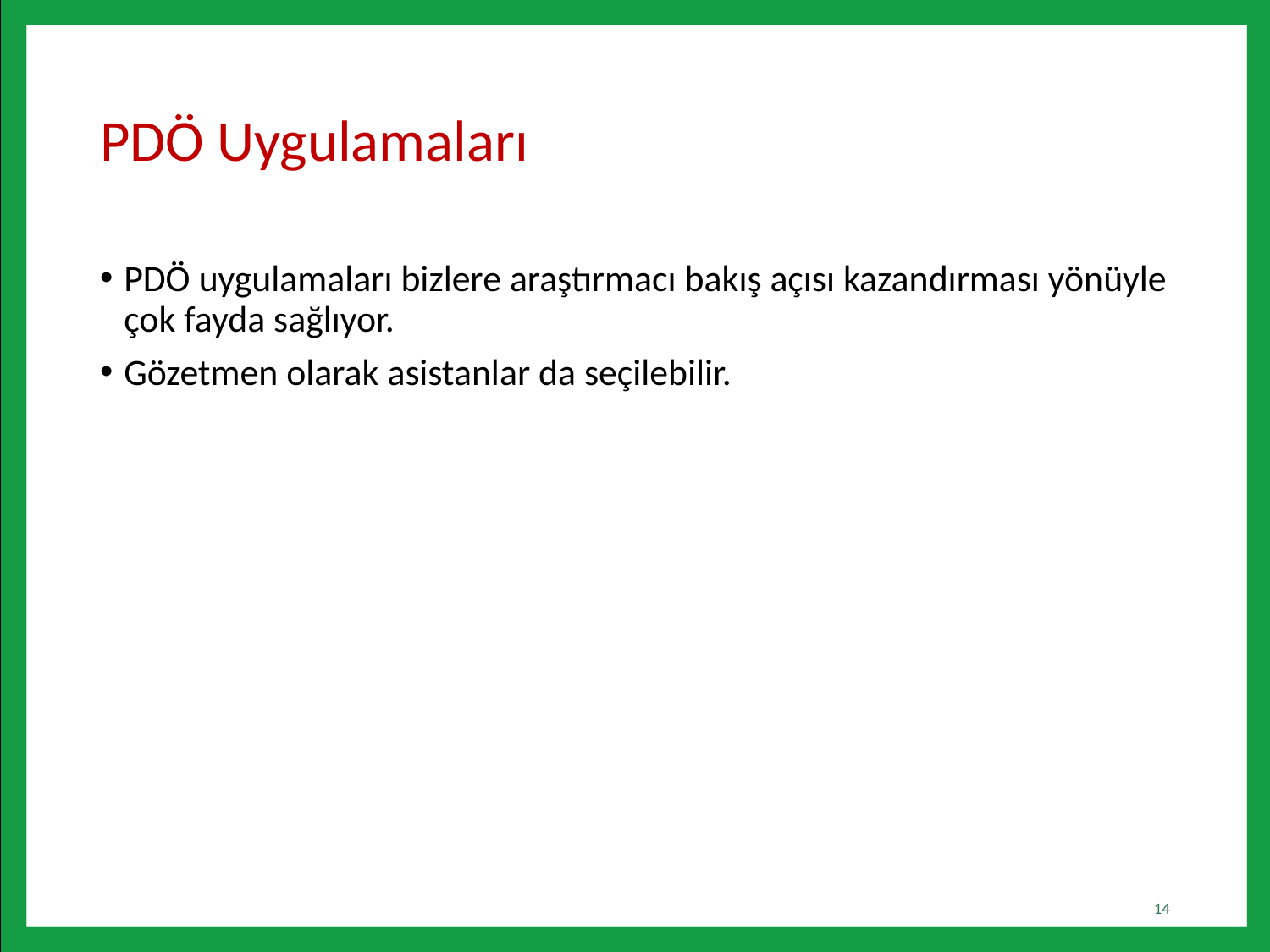

# PDÖ Uygulamaları
PDÖ uygulamaları bizlere araştırmacı bakış açısı kazandırması yönüyle çok fayda sağlıyor.
Gözetmen olarak asistanlar da seçilebilir.
14